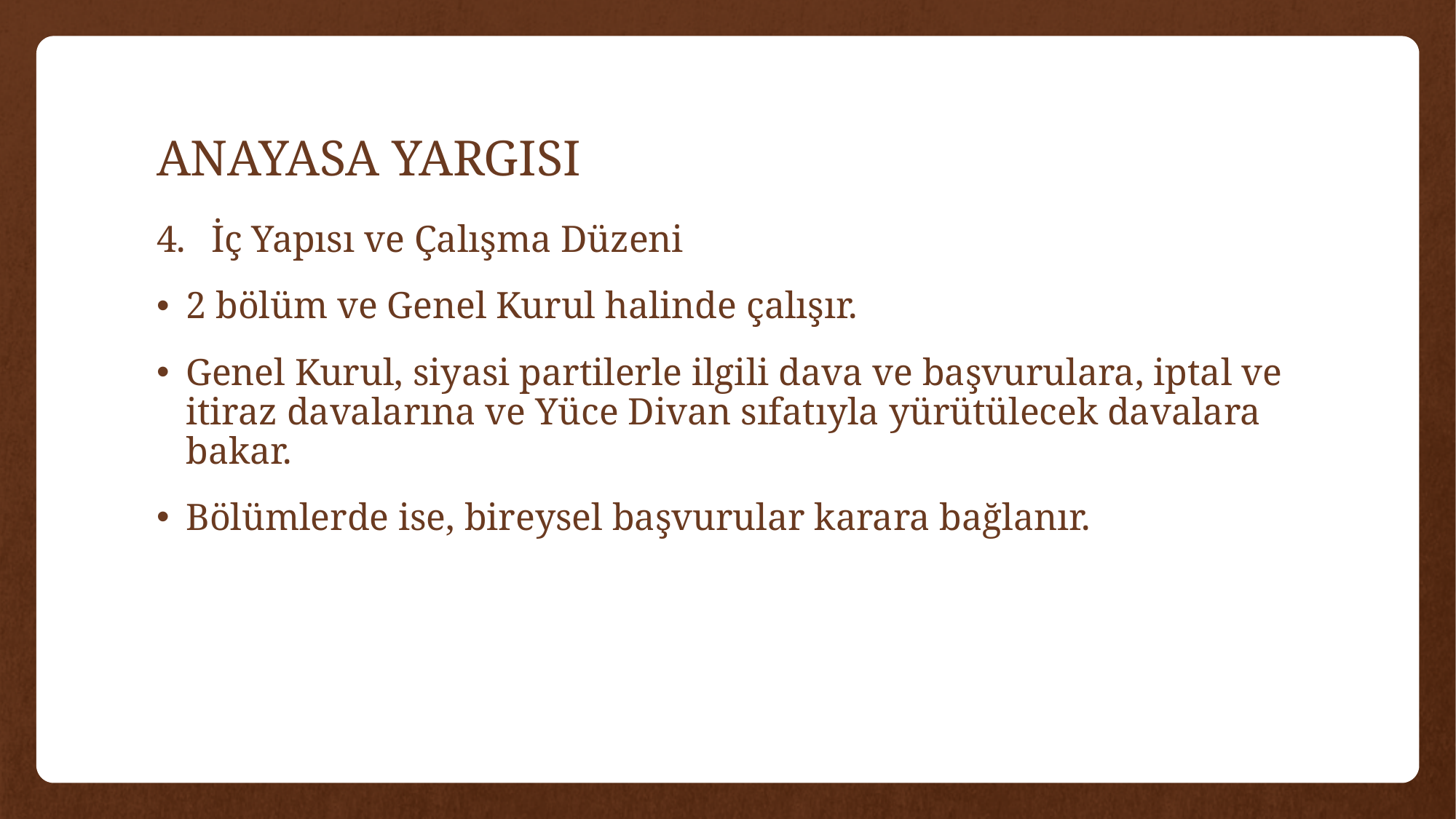

# ANAYASA YARGISI
İç Yapısı ve Çalışma Düzeni
2 bölüm ve Genel Kurul halinde çalışır.
Genel Kurul, siyasi partilerle ilgili dava ve başvurulara, iptal ve itiraz davalarına ve Yüce Divan sıfatıyla yürütülecek davalara bakar.
Bölümlerde ise, bireysel başvurular karara bağlanır.